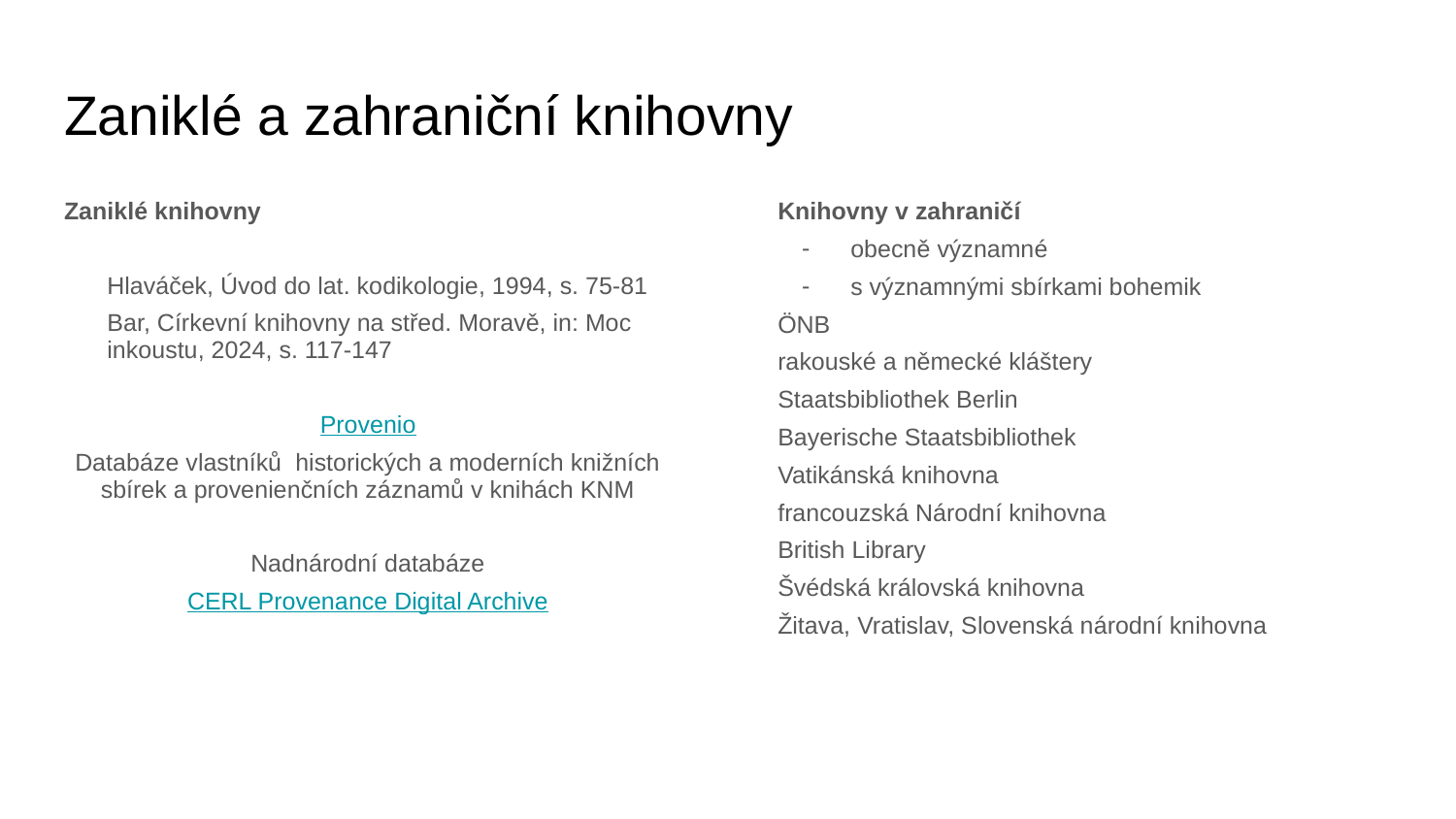

# Zaniklé a zahraniční knihovny
Zaniklé knihovny

Hlaváček, Úvod do lat. kodikologie, 1994, s. 75-81
Bar, Církevní knihovny na střed. Moravě, in: Moc inkoustu, 2024, s. 117-147

Provenio
Databáze vlastníků  historických a moderních knižních sbírek a provenienčních záznamů v knihách KNM

Nadnárodní databáze
CERL Provenance Digital Archive
Knihovny v zahraničí
obecně významné
s významnými sbírkami bohemik
ÖNB
rakouské a německé kláštery
Staatsbibliothek Berlin
Bayerische Staatsbibliothek
Vatikánská knihovna
francouzská Národní knihovna
British Library
Švédská královská knihovna
Žitava, Vratislav, Slovenská národní knihovna